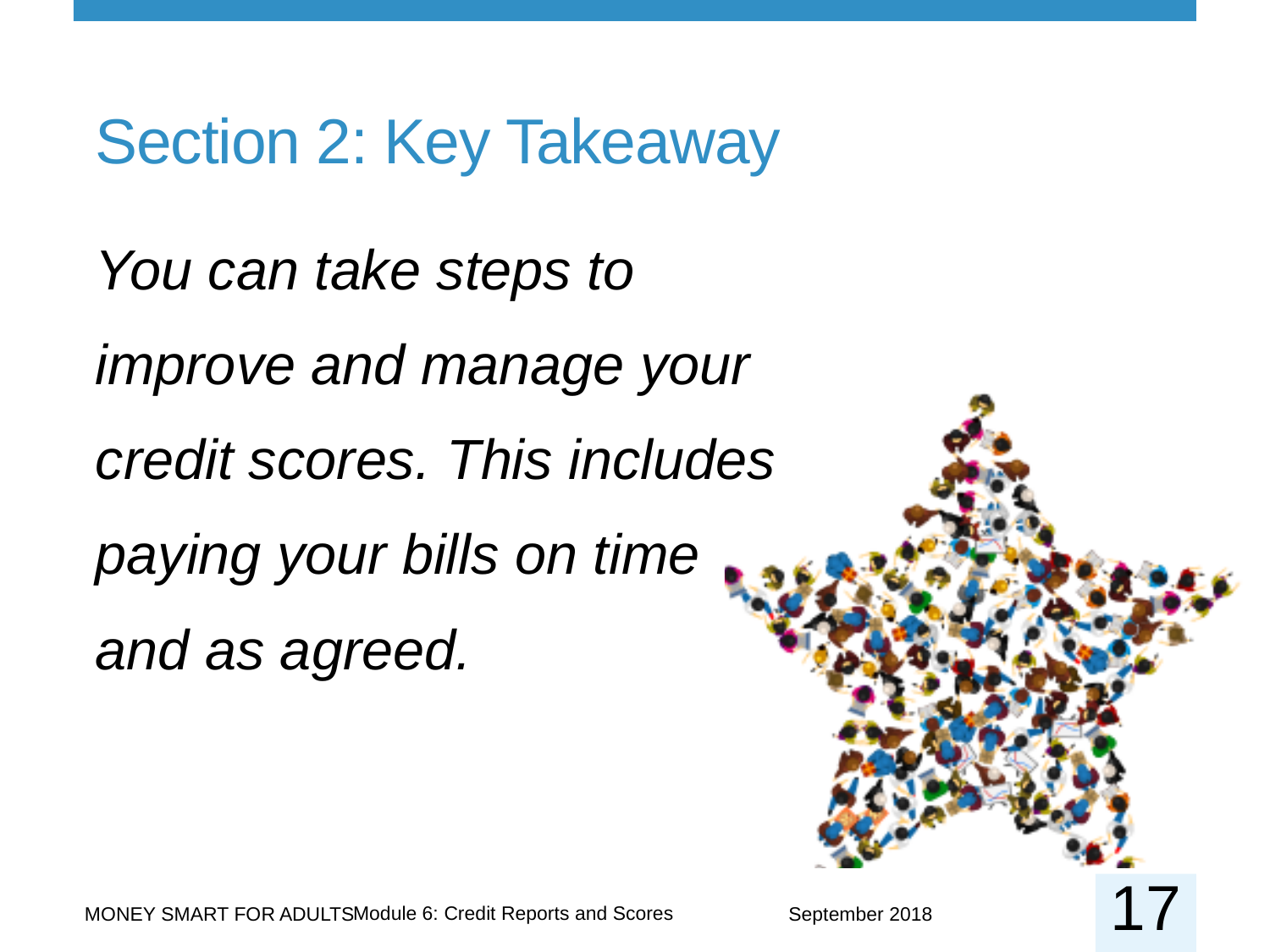

# Section 2: Key Takeaway
You can take steps to improve and manage your credit scores. This includes paying your bills on time
and as agreed.

17